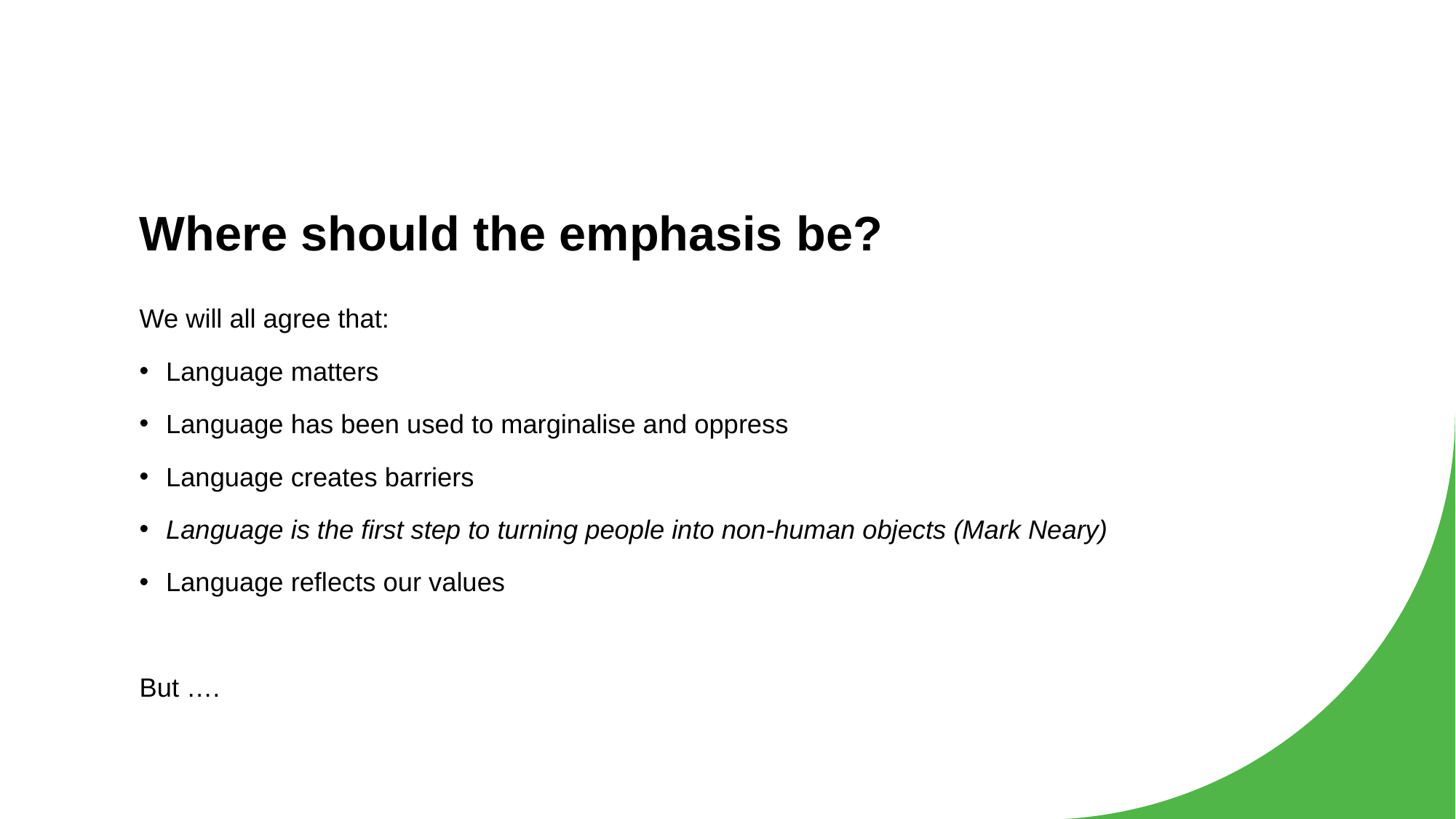

# Where should the emphasis be?
We will all agree that:
Language matters
Language has been used to marginalise and oppress
Language creates barriers
Language is the first step to turning people into non-human objects (Mark Neary)
Language reflects our values

But ….